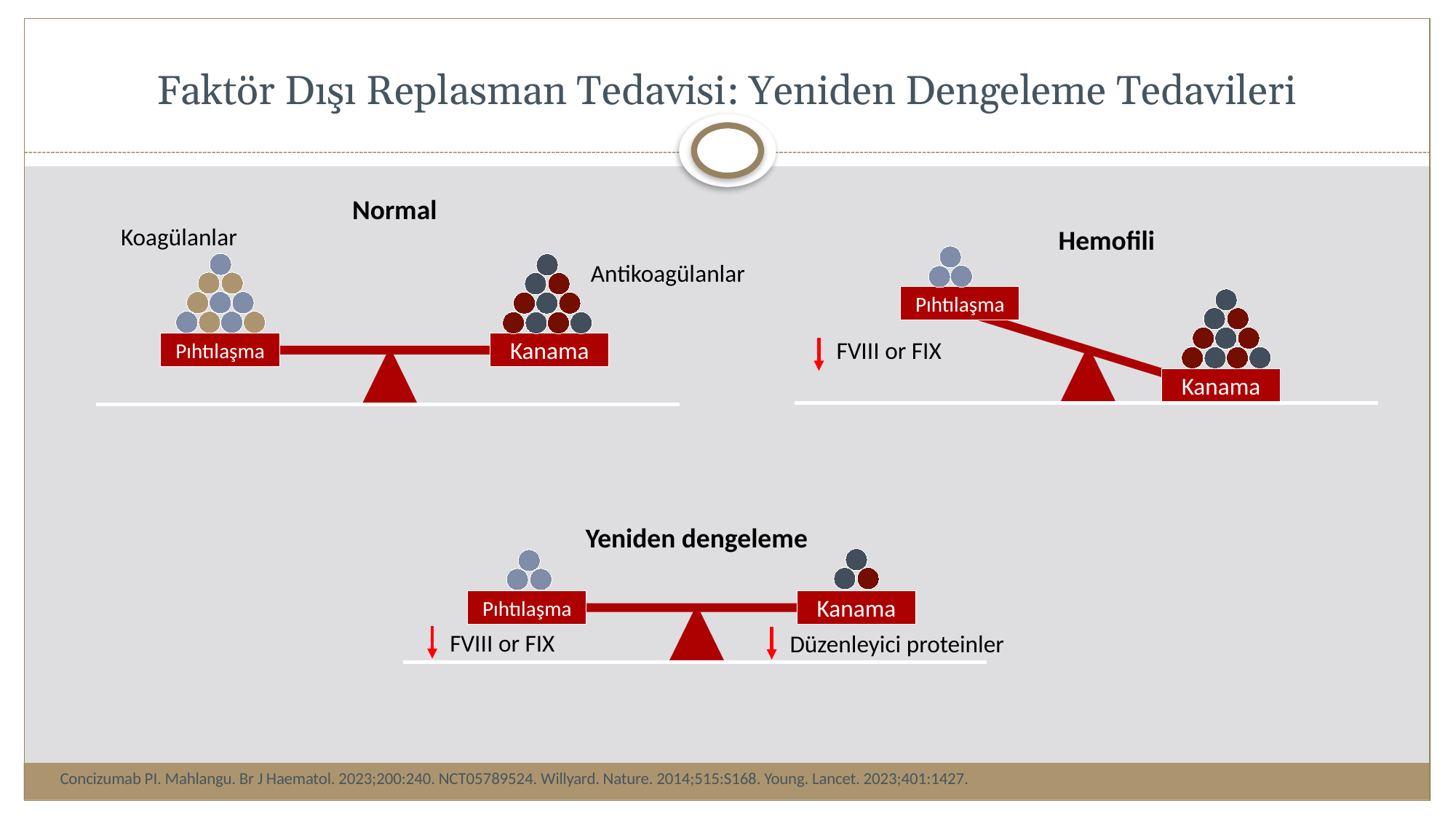

# Faktör Dışı Replasman Tedavisi: Yeniden Dengeleme Tedavileri
Normal
Koagülanlar
Hemofili

Antikoagülanlar

Pıhtılaşma

FVIII or FIX
Pıhtılaşma
Kanama

Kanama
Yeniden dengeleme

Pıhtılaşma
Kanama

FVIII or FIX
Düzenleyici proteinler
Concizumab PI. Mahlangu. Br J Haematol. 2023;200:240. NCT05789524. Willyard. Nature. 2014;515:S168. Young. Lancet. 2023;401:1427.